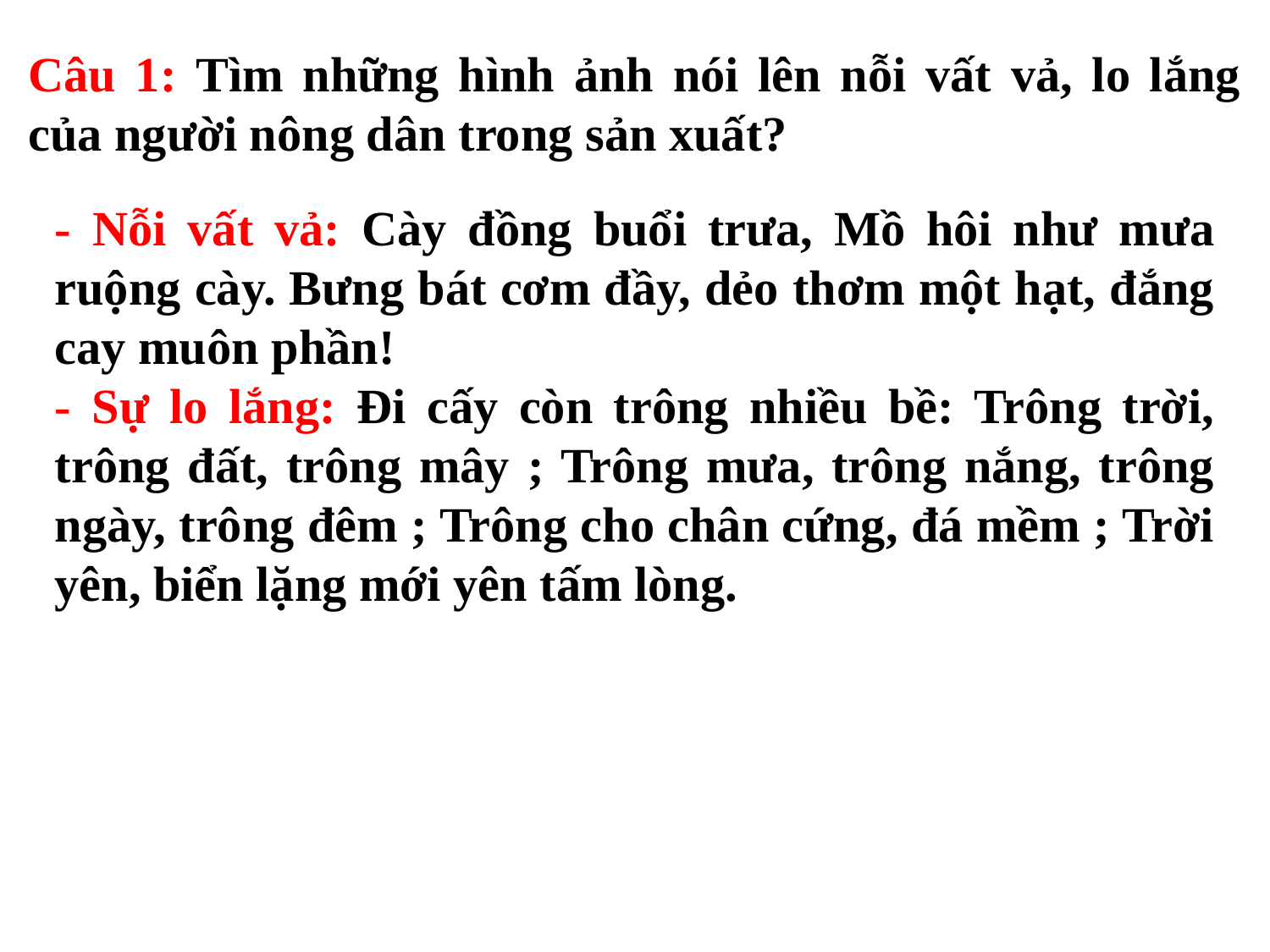

Câu 1: Tìm những hình ảnh nói lên nỗi vất vả, lo lắng của người nông dân trong sản xuất?
- Nỗi vất vả: Cày đồng buổi trưa, Mồ hôi như mưa ruộng cày. Bưng bát cơm đầy, dẻo thơm một hạt, đắng cay muôn phần!
- Sự lo lắng: Đi cấy còn trông nhiều bề: Trông trời, trông đất, trông mây ; Trông mưa, trông nắng, trông ngày, trông đêm ; Trông cho chân cứng, đá mềm ; Trời yên, biển lặng mới yên tấm lòng.